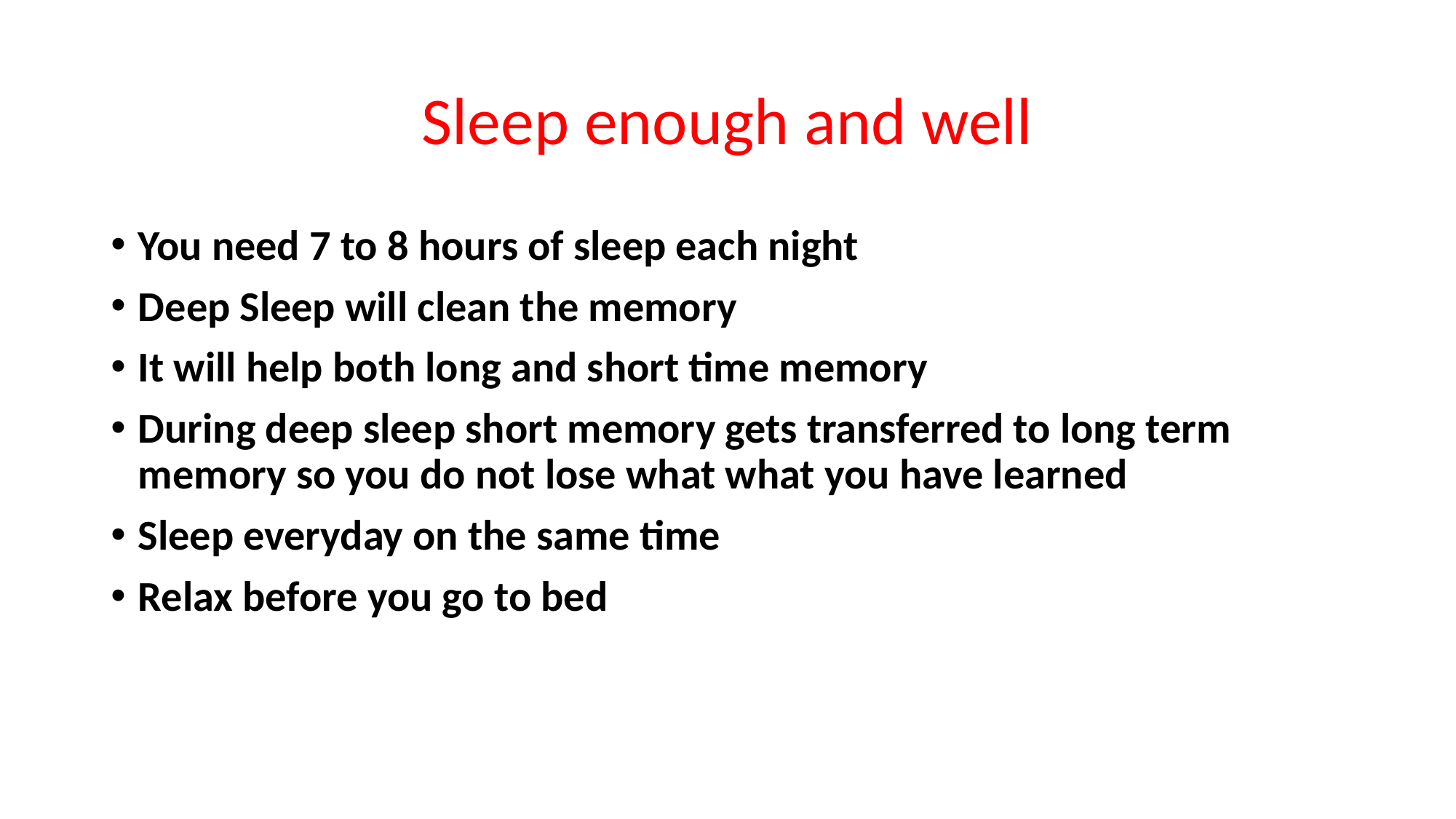

# Sleep enough and well
You need 7 to 8 hours of sleep each night
Deep Sleep will clean the memory
It will help both long and short time memory
During deep sleep short memory gets transferred to long term memory so you do not lose what what you have learned
Sleep everyday on the same time
Relax before you go to bed